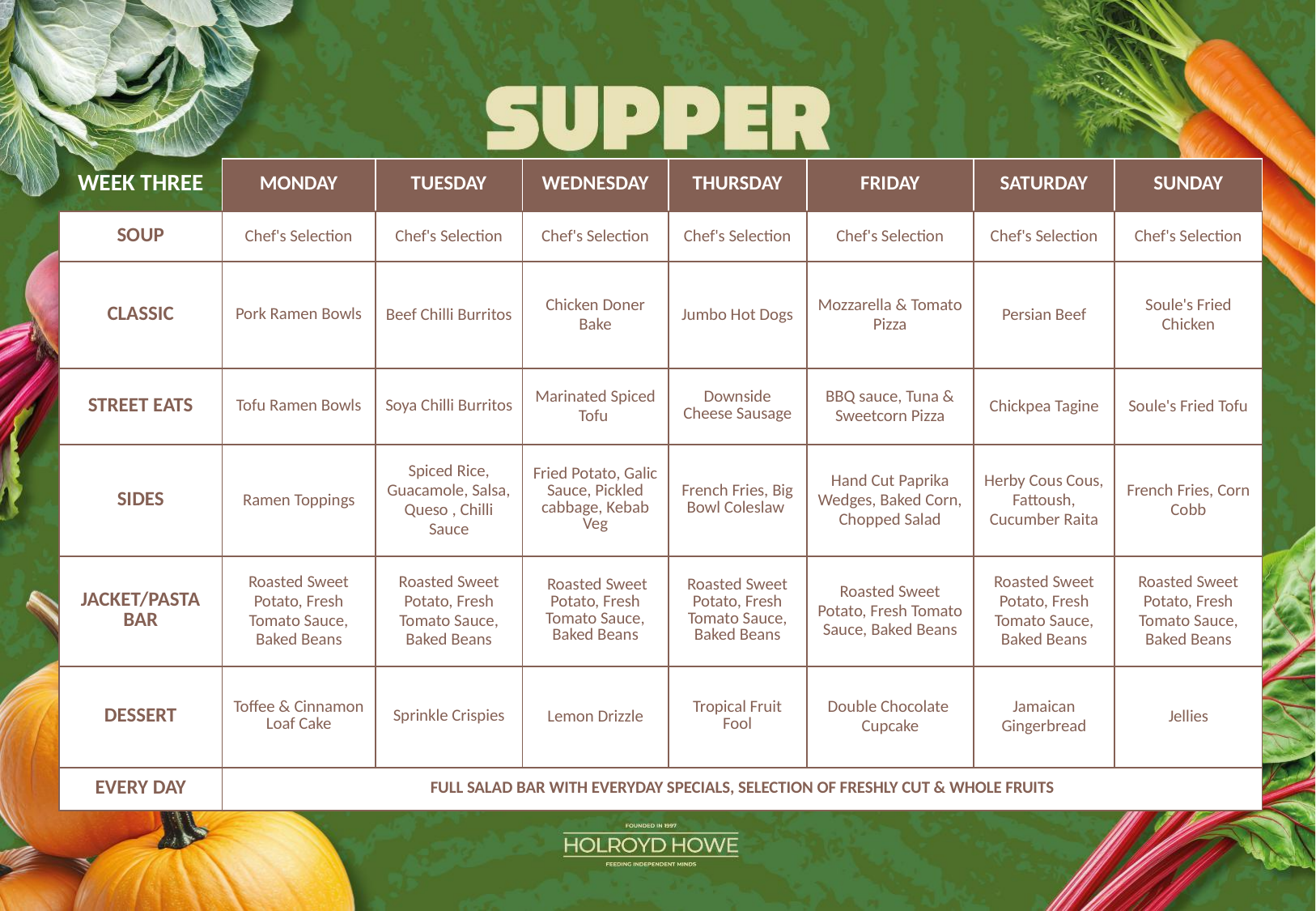

| WEEK THREE | MONDAY | TUESDAY | WEDNESDAY | THURSDAY | FRIDAY | SATURDAY | SUNDAY |
| --- | --- | --- | --- | --- | --- | --- | --- |
| SOUP | Chef's Selection | Chef's Selection | Chef's Selection | Chef's Selection | Chef's Selection | Chef's Selection | Chef's Selection |
| CLASSIC | Pork Ramen Bowls | Beef Chilli Burritos | Chicken Doner Bake | Jumbo Hot Dogs | Mozzarella & Tomato Pizza | Persian Beef | Soule's Fried Chicken |
|  |  |  |  |  | BBQ sauce, Tuna & Sweetcorn Pizza |  |  |
| STREET EATS | Tofu Ramen Bowls | Soya Chilli Burritos | Marinated Spiced Tofu | Downside Cheese Sausage |  | Chickpea Tagine | Soule's Fried Tofu |
| SIDES | Ramen Toppings | Spiced Rice, Guacamole, Salsa, Queso , Chilli Sauce | Fried Potato, Galic Sauce, Pickled cabbage, Kebab Veg | French Fries, Big Bowl Coleslaw | Hand Cut Paprika Wedges, Baked Corn, Chopped Salad | Herby Cous Cous, Fattoush, Cucumber Raita | French Fries, Corn Cobb |
| JACKET/PASTA BAR | Roasted Sweet Potato, Fresh Tomato Sauce, Baked Beans | Roasted Sweet Potato, Fresh Tomato Sauce, Baked Beans | Roasted Sweet Potato, Fresh Tomato Sauce, Baked Beans | Roasted Sweet Potato, Fresh Tomato Sauce, Baked Beans | Roasted Sweet Potato, Fresh Tomato Sauce, Baked Beans | Roasted Sweet Potato, Fresh Tomato Sauce, Baked Beans | Roasted Sweet Potato, Fresh Tomato Sauce, Baked Beans |
| DESSERT | Toffee & Cinnamon Loaf Cake | Sprinkle Crispies | Lemon Drizzle | Tropical Fruit Fool | Double Chocolate Cupcake | Jamaican Gingerbread | Jellies |
| EVERY DAY | FULL SALAD BAR WITH EVERYDAY SPECIALS, SELECTION OF FRESHLY CUT & WHOLE FRUITS |  |  |  |  |  |  |